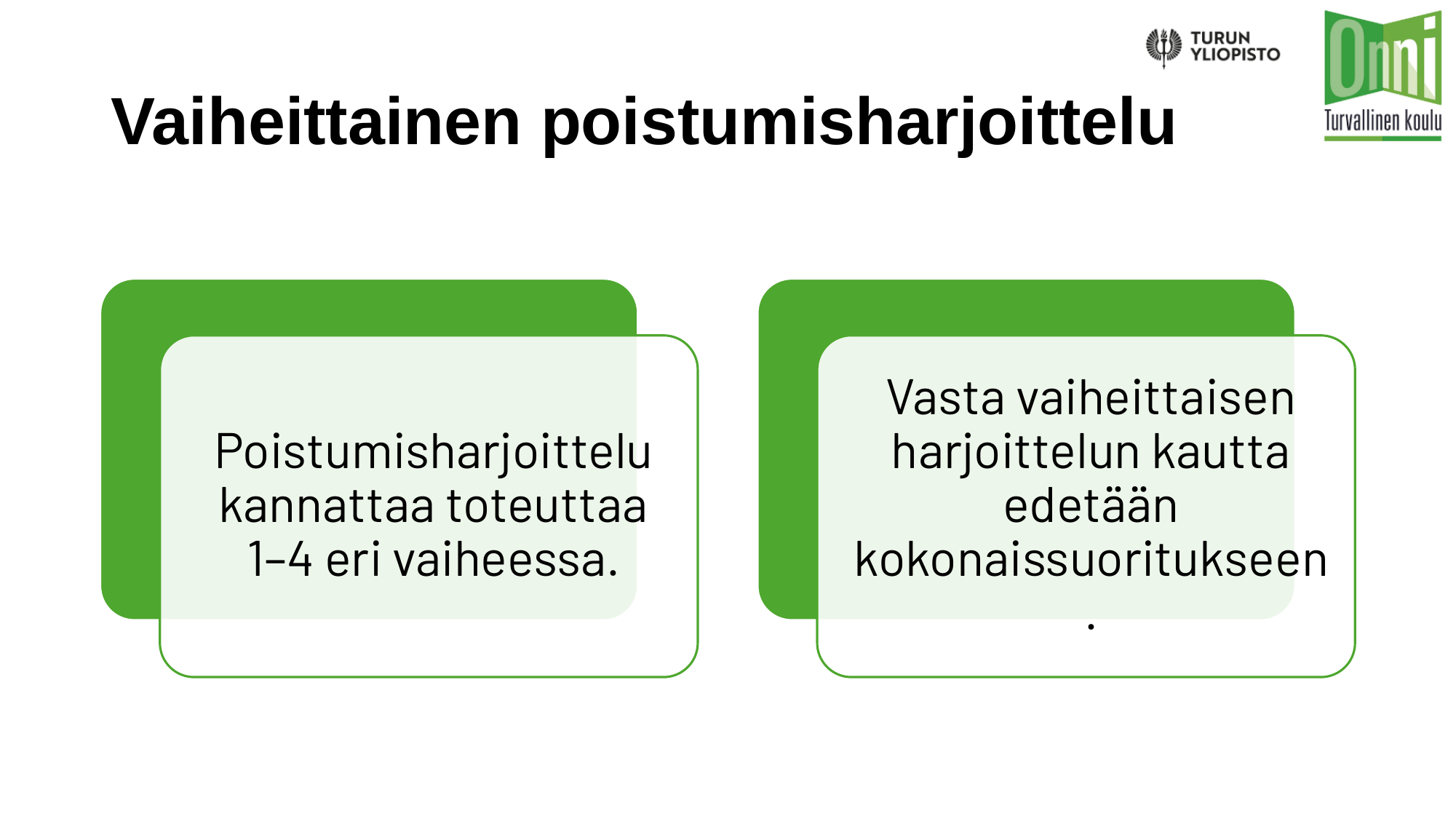

# Vaiheittainen poistumisharjoittelu
Poistumisharjoittelu kannattaa toteuttaa 1–4 eri vaiheessa.
Vasta vaiheittaisen harjoittelun kautta edetään kokonaissuoritukseen.